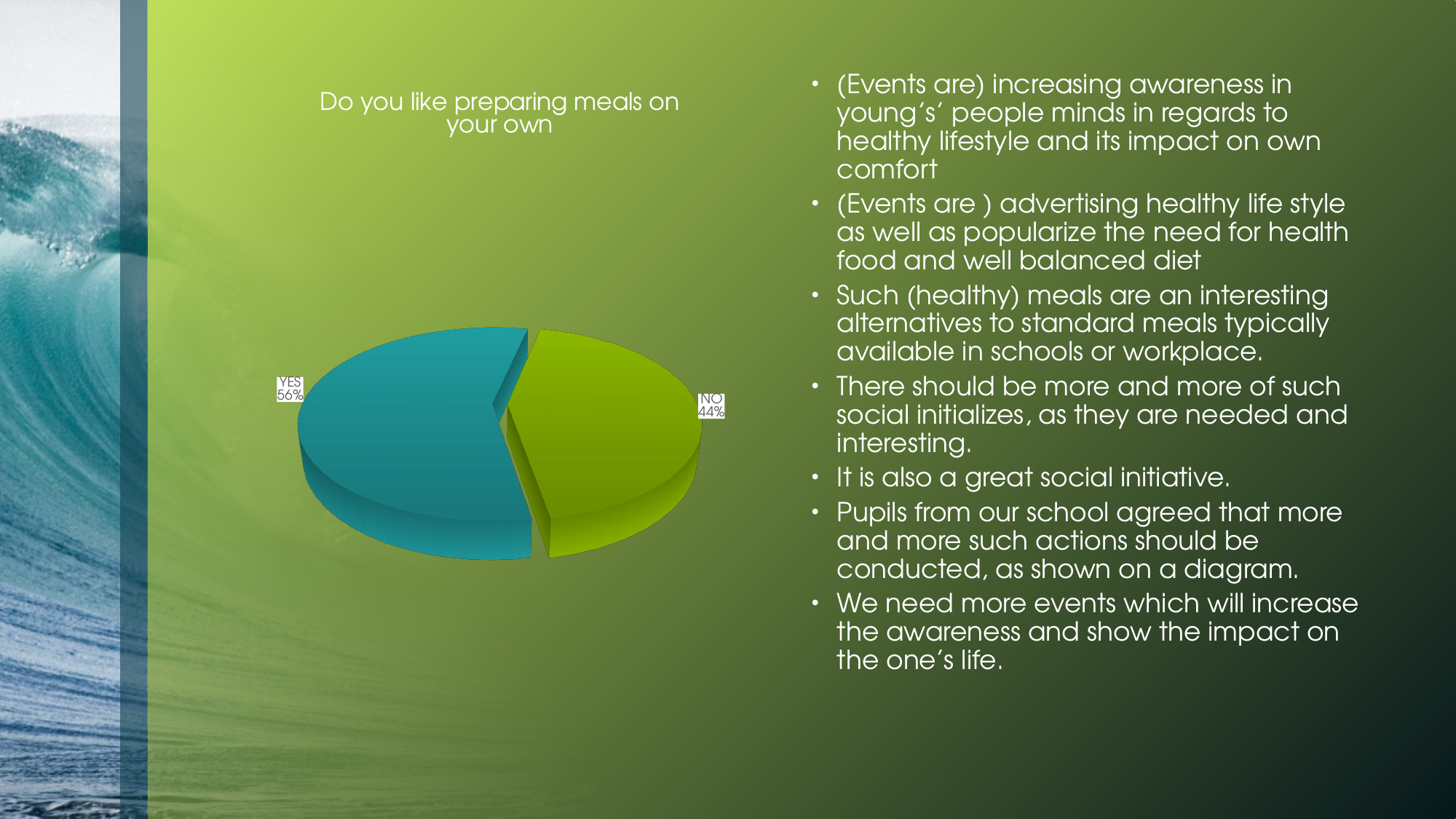

[unsupported chart]

(Events are) increasing awareness in young’s’ people minds in regards to healthy lifestyle and its impact on own comfort
(Events are ) advertising healthy life style as well as popularize the need for health food and well balanced diet
Such (healthy) meals are an interesting alternatives to standard meals typically available in schools or workplace.
There should be more and more of such social initializes, as they are needed and interesting.
It is also a great social initiative.
Pupils from our school agreed that more and more such actions should be conducted, as shown on a diagram.
We need more events which will increase the awareness and show the impact on the one’s life.